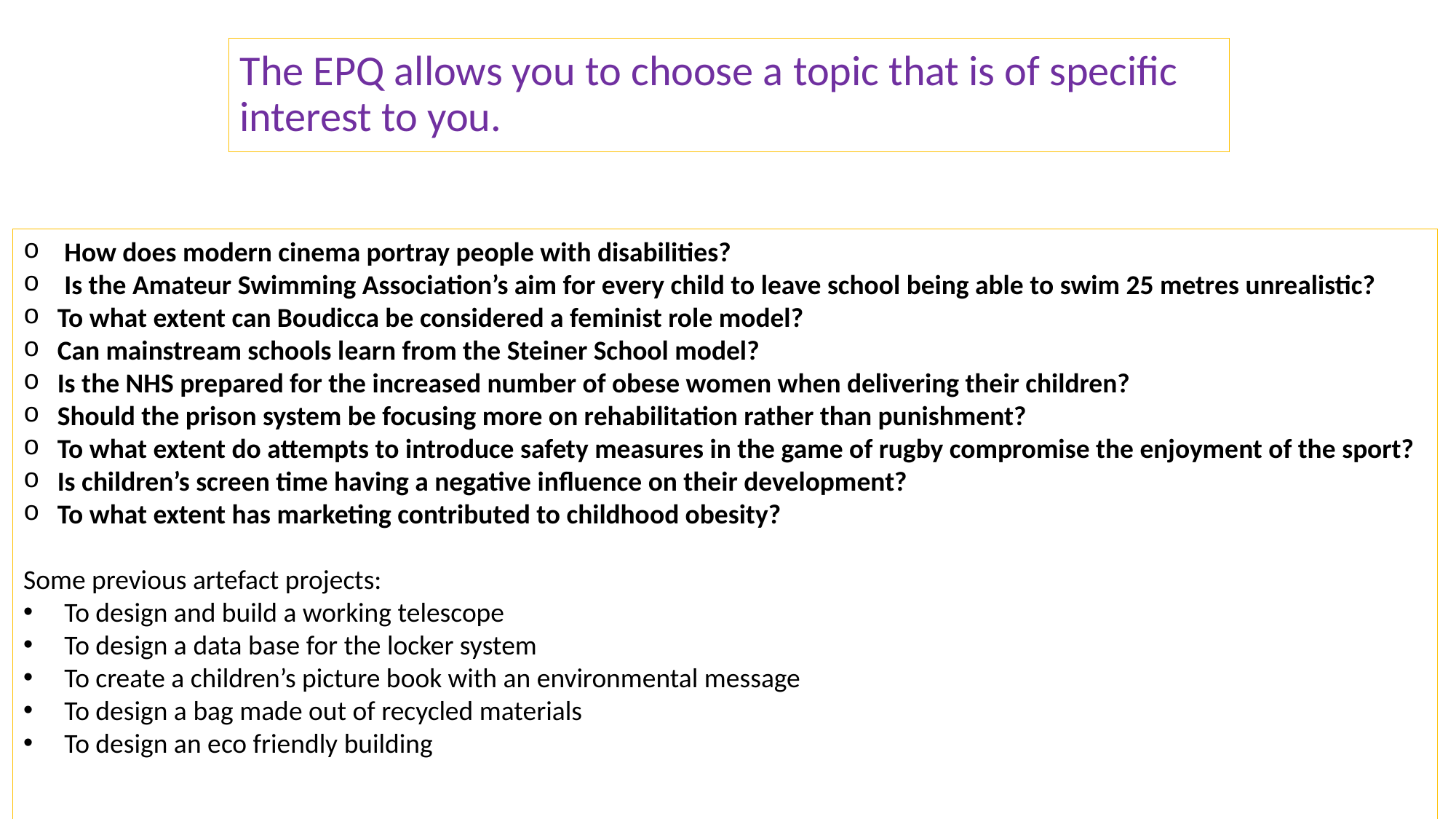

# The EPQ allows you to choose a topic that is of specific interest to you.
How does modern cinema portray people with disabilities?
Is the Amateur Swimming Association’s aim for every child to leave school being able to swim 25 metres unrealistic?
To what extent can Boudicca be considered a feminist role model?
Can mainstream schools learn from the Steiner School model?
Is the NHS prepared for the increased number of obese women when delivering their children?
Should the prison system be focusing more on rehabilitation rather than punishment?
To what extent do attempts to introduce safety measures in the game of rugby compromise the enjoyment of the sport?
Is children’s screen time having a negative influence on their development?
To what extent has marketing contributed to childhood obesity?

Some previous artefact projects:
To design and build a working telescope
To design a data base for the locker system
To create a children’s picture book with an environmental message
To design a bag made out of recycled materials
To design an eco friendly building